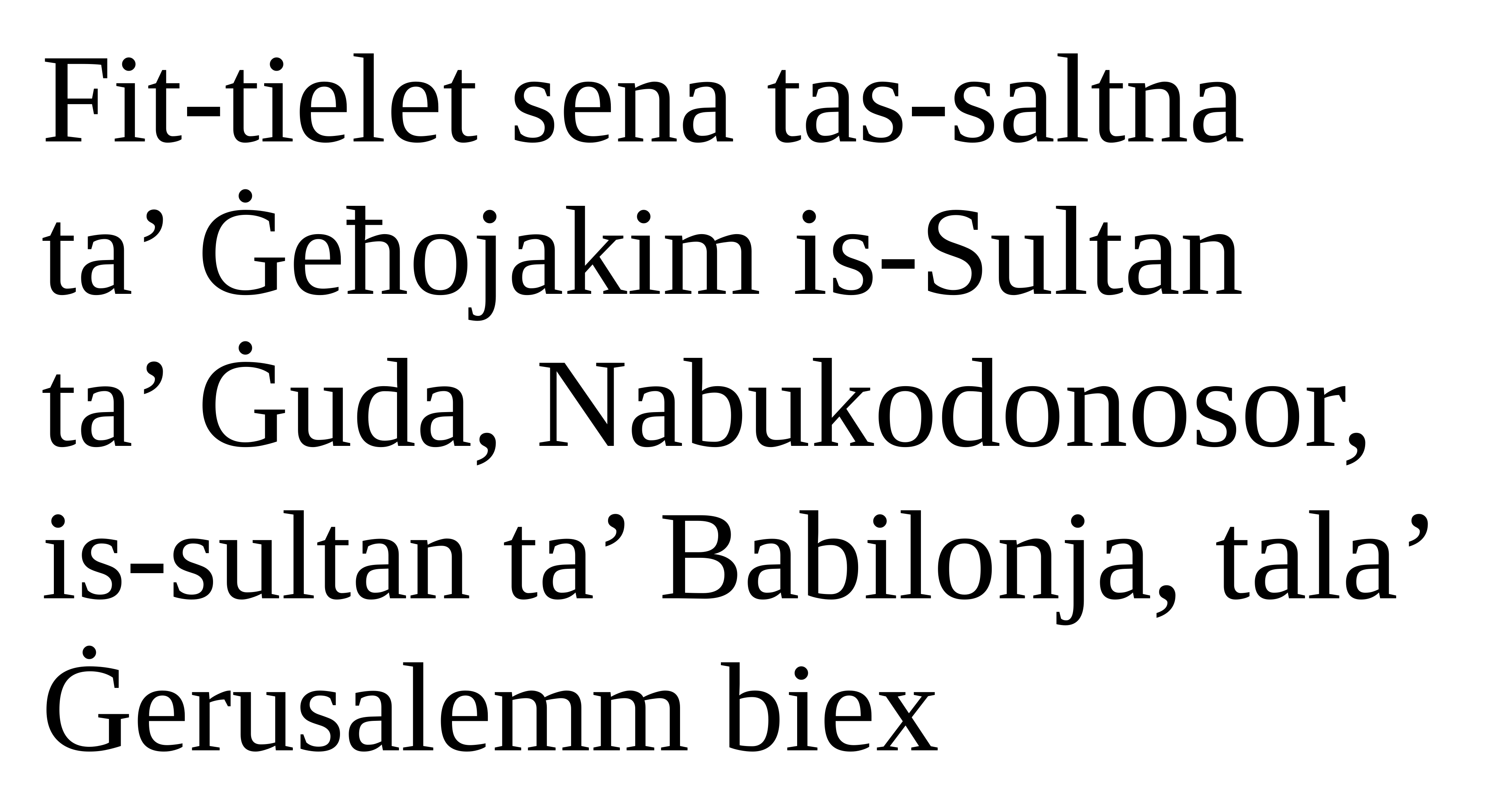

Fit-tielet sena tas-saltna
ta’ Ġeħojakim is-Sultan
ta’ Ġuda, Nabukodonosor,
is-sultan ta’ Babilonja, tala’ Ġerusalemm biex